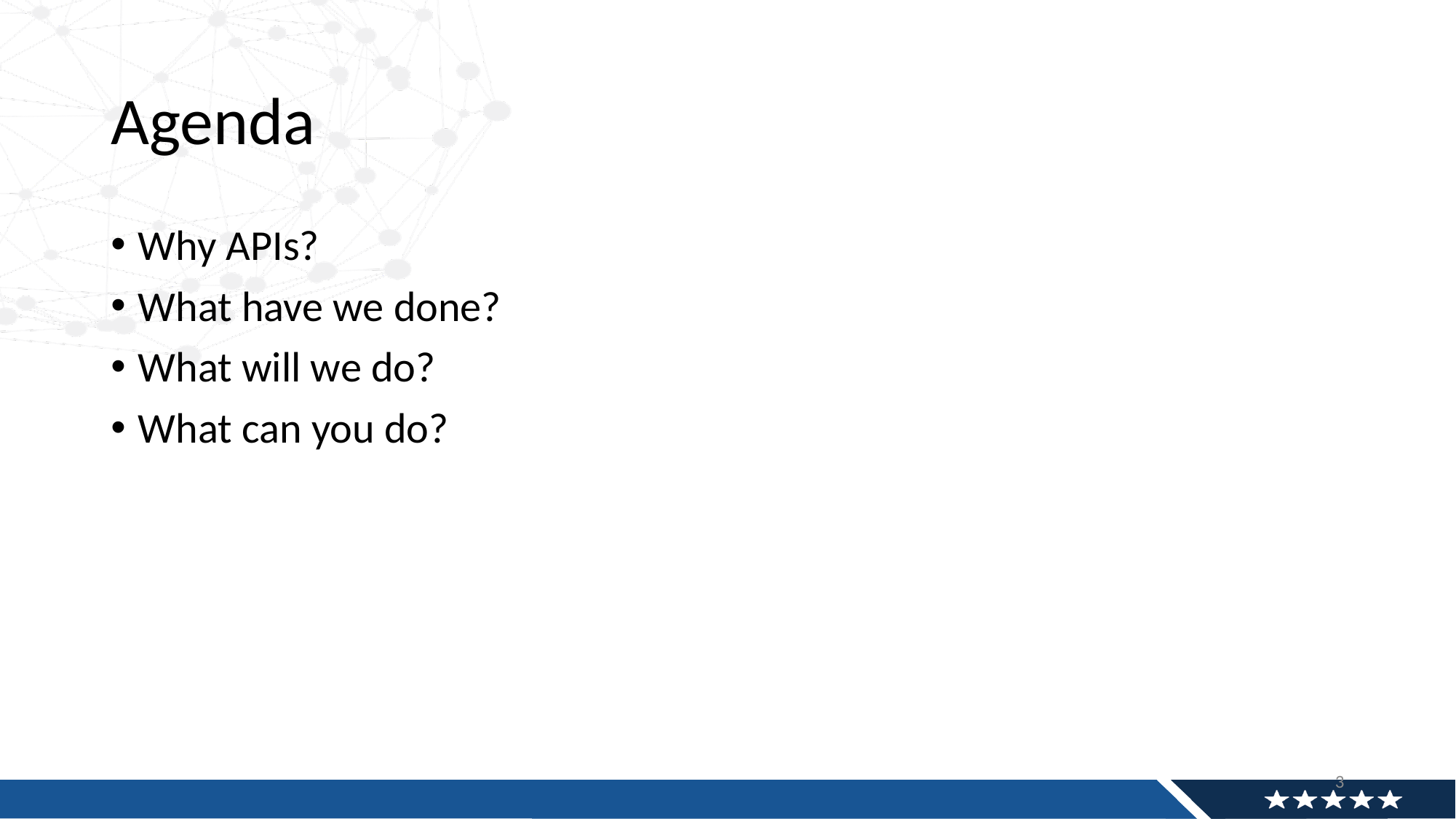

# Agenda
Why APIs?
What have we done?
What will we do?
What can you do?
3